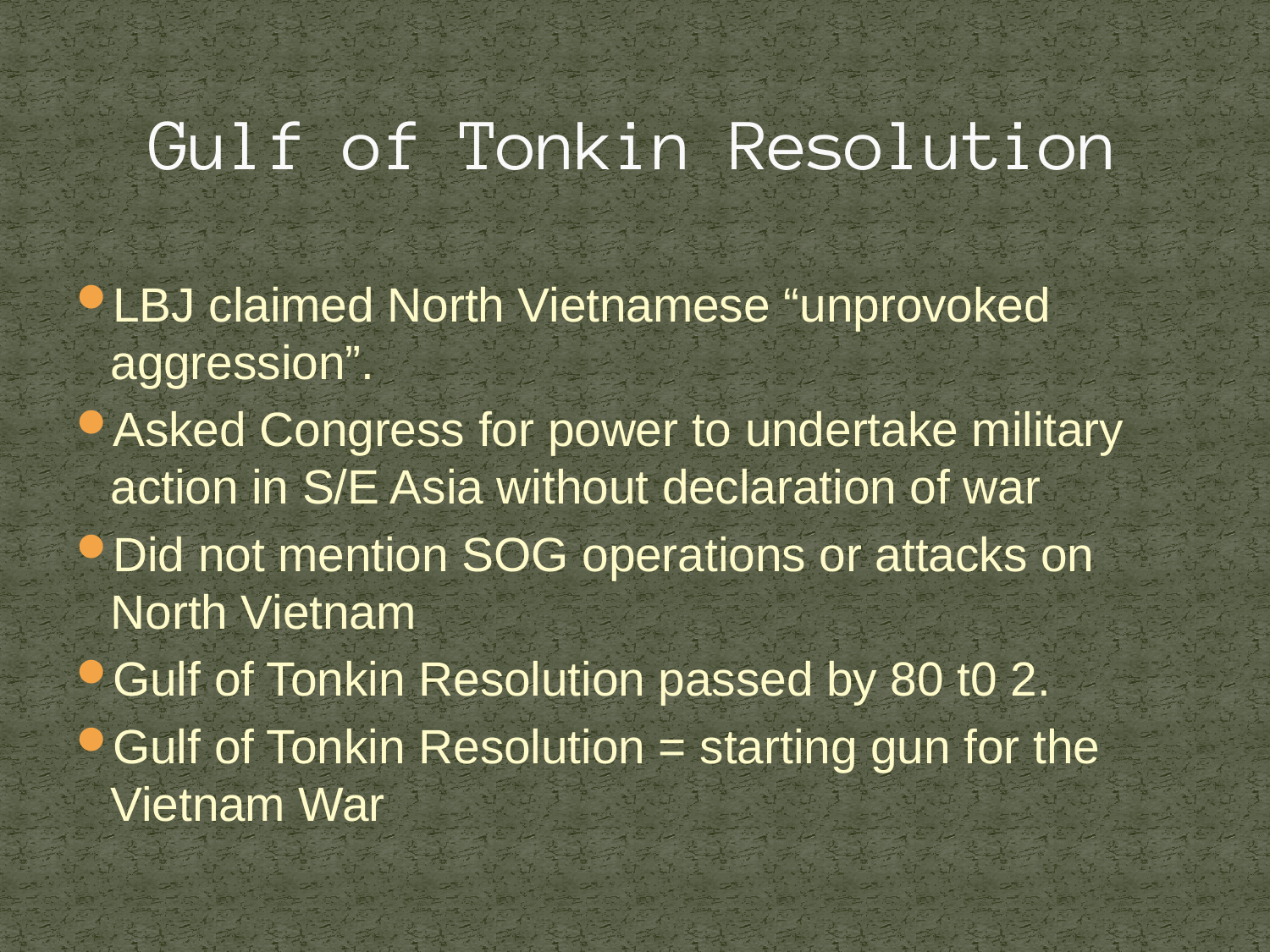

# Gulf of Tonkin Resolution

LBJ claimed North Vietnamese “unprovoked aggression”.
Asked Congress for power to undertake military action in S/E Asia without declaration of war
Did not mention SOG operations or attacks on North Vietnam
Gulf of Tonkin Resolution passed by 80 t0 2.
Gulf of Tonkin Resolution = starting gun for the Vietnam War